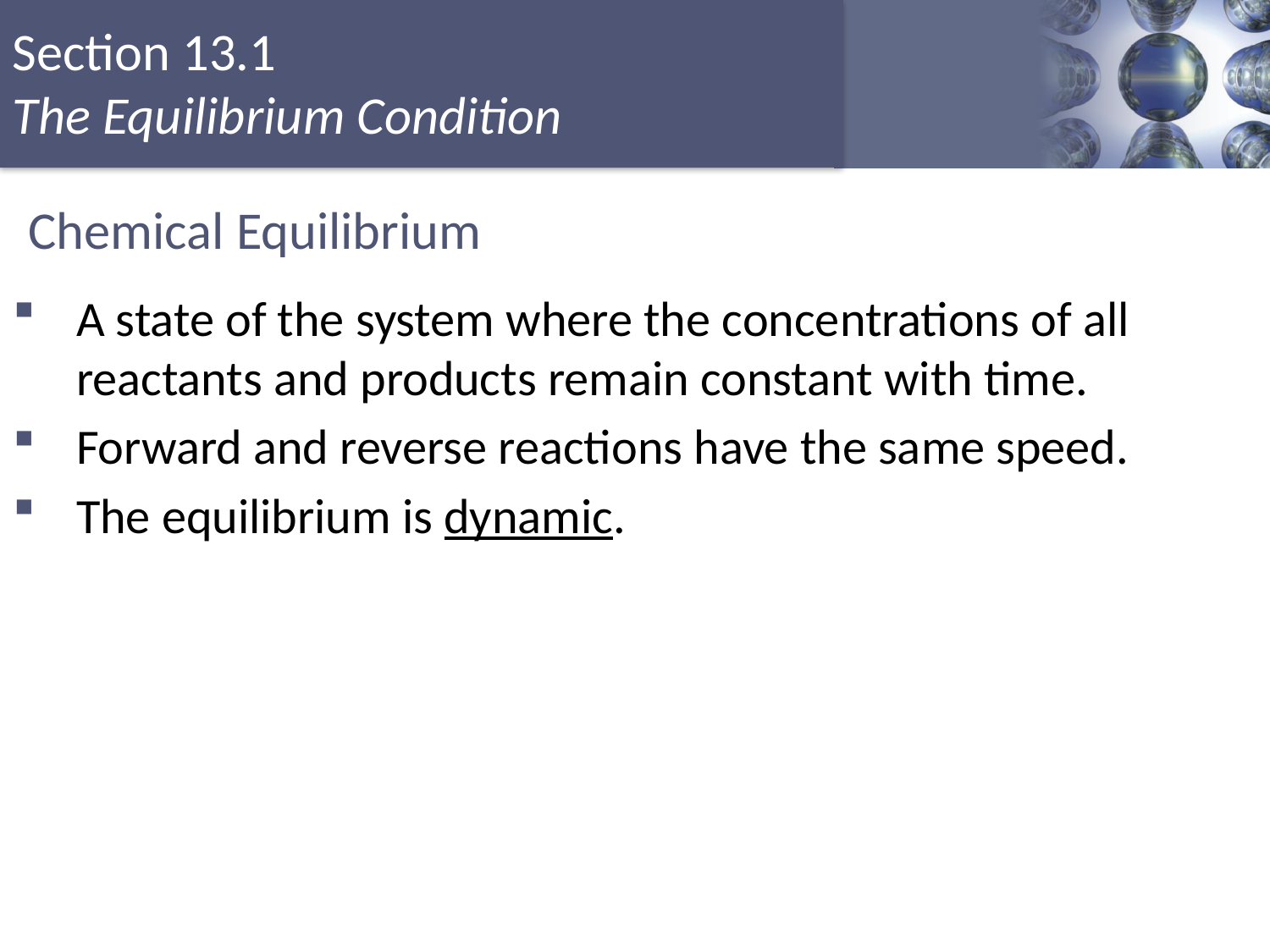

# Chemical Equilibrium
A state of the system where the concentrations of all reactants and products remain constant with time.
Forward and reverse reactions have the same speed.
The equilibrium is dynamic.

Copyright © Cengage Learning. All rights reserved
4